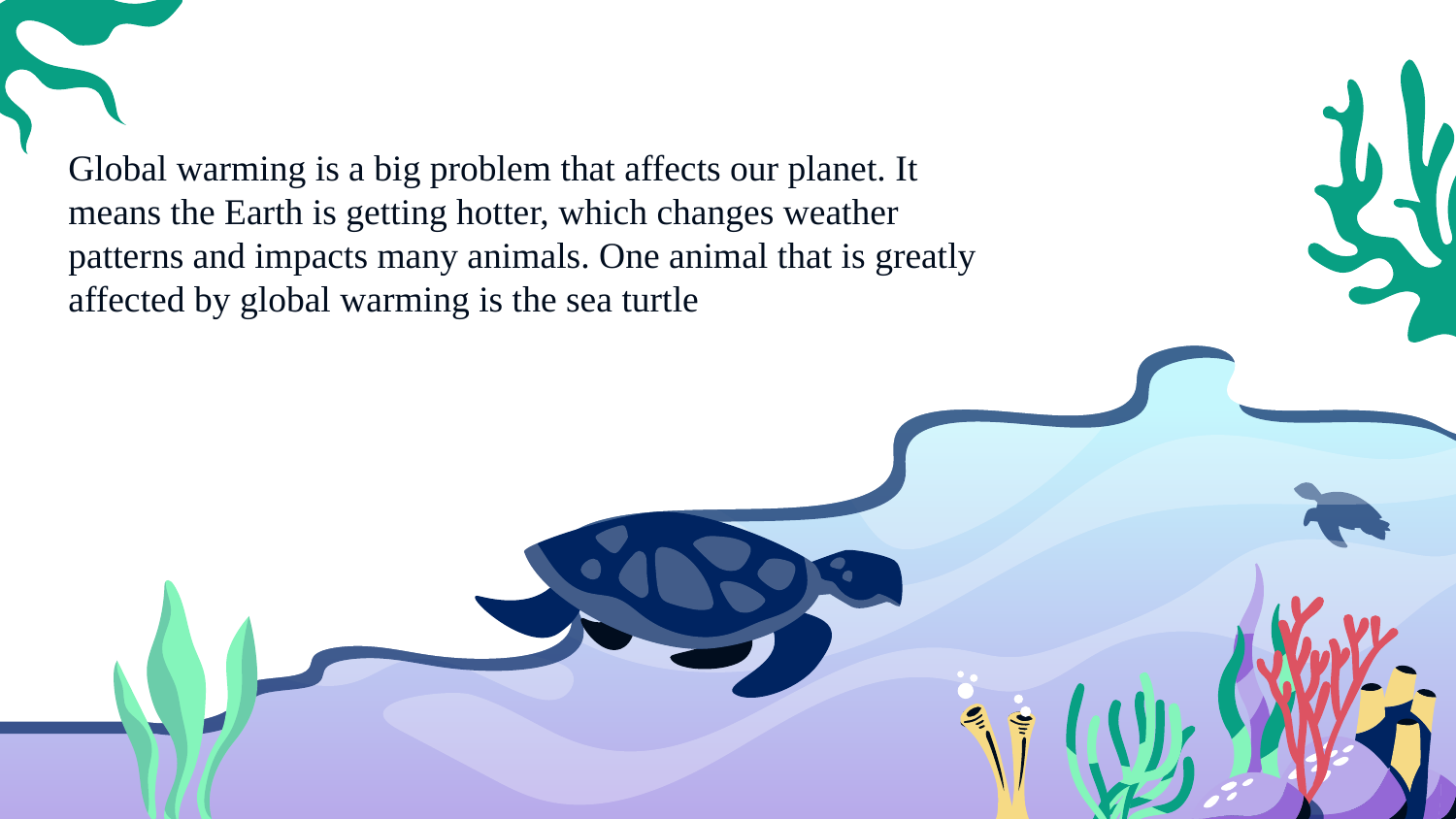

Global warming is a big problem that affects our planet. It means the Earth is getting hotter, which changes weather patterns and impacts many animals. One animal that is greatly affected by global warming is the sea turtle